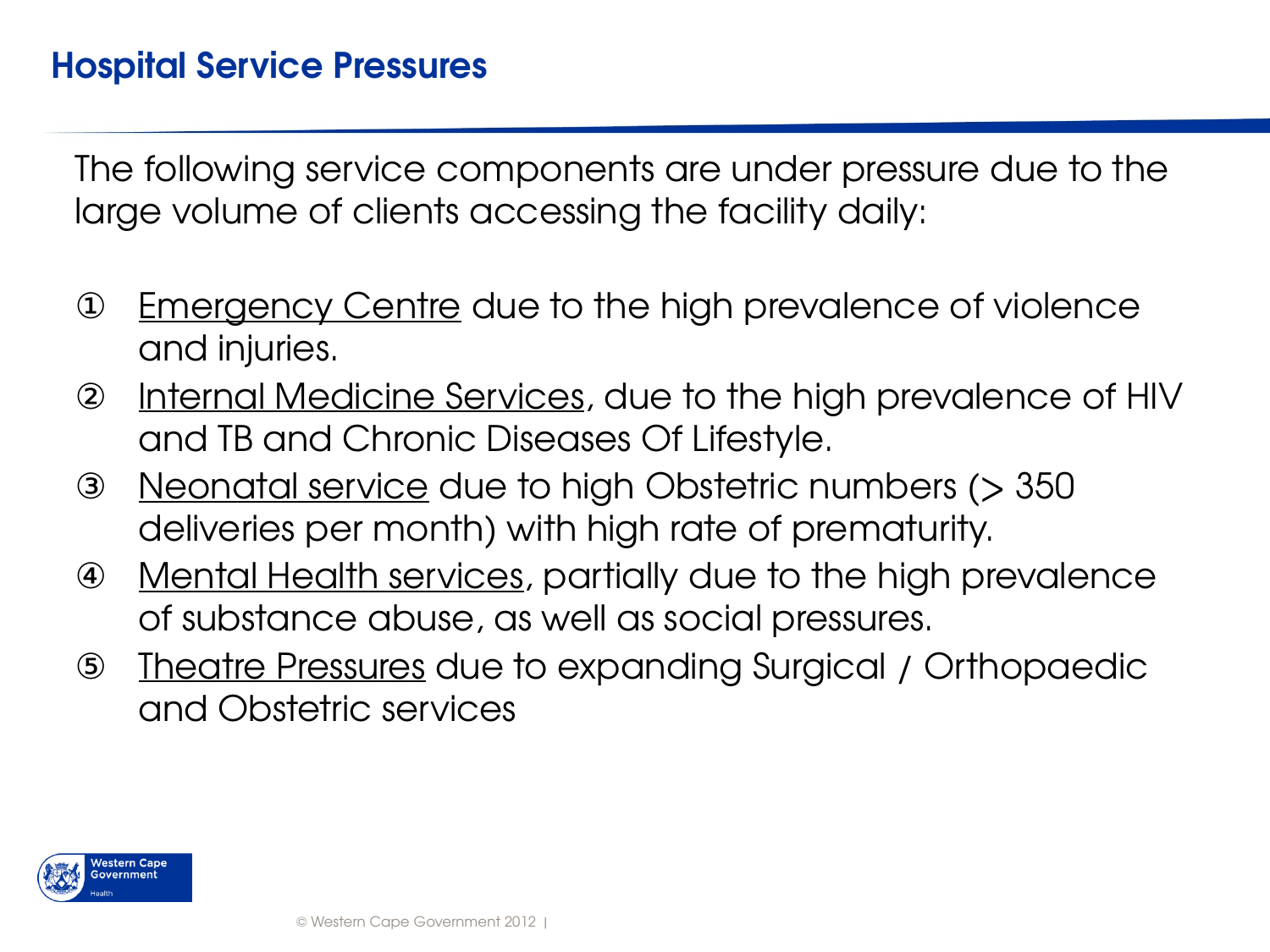

# Hospital Service Pressures
The following service components are under pressure due to the large volume of clients accessing the facility daily:

Emergency Centre due to the high prevalence of violence and injuries.
Internal Medicine Services, due to the high prevalence of HIV and TB and Chronic Diseases Of Lifestyle.
Neonatal service due to high Obstetric numbers (> 350 deliveries per month) with high rate of prematurity.
Mental Health services, partially due to the high prevalence of substance abuse, as well as social pressures.
Theatre Pressures due to expanding Surgical / Orthopaedic and Obstetric services